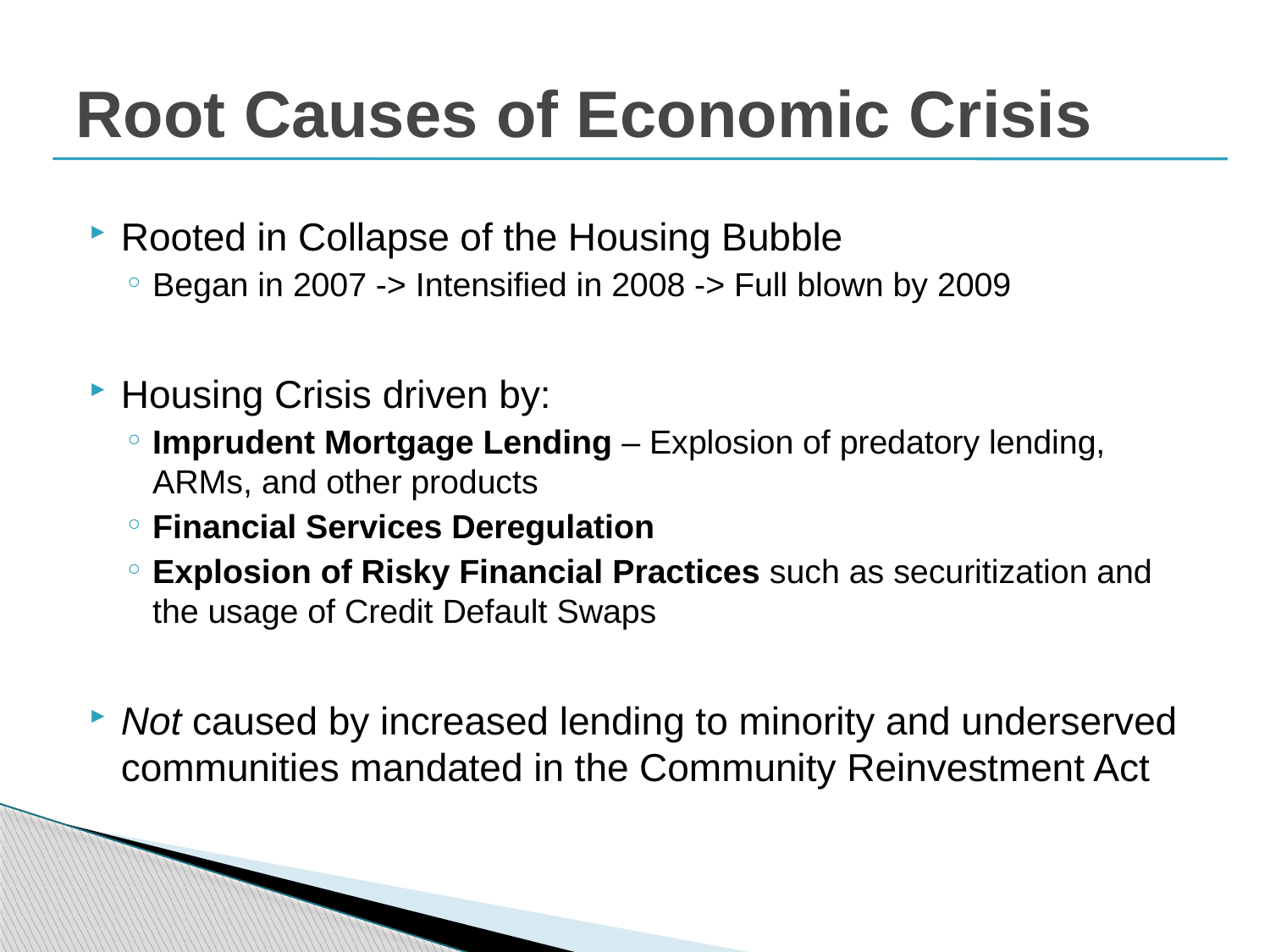

# Root Causes of Economic Crisis
Rooted in Collapse of the Housing Bubble
Began in 2007 -> Intensified in 2008 -> Full blown by 2009

Housing Crisis driven by:
Imprudent Mortgage Lending – Explosion of predatory lending, ARMs, and other products
Financial Services Deregulation
Explosion of Risky Financial Practices such as securitization and the usage of Credit Default Swaps

Not caused by increased lending to minority and underserved communities mandated in the Community Reinvestment Act